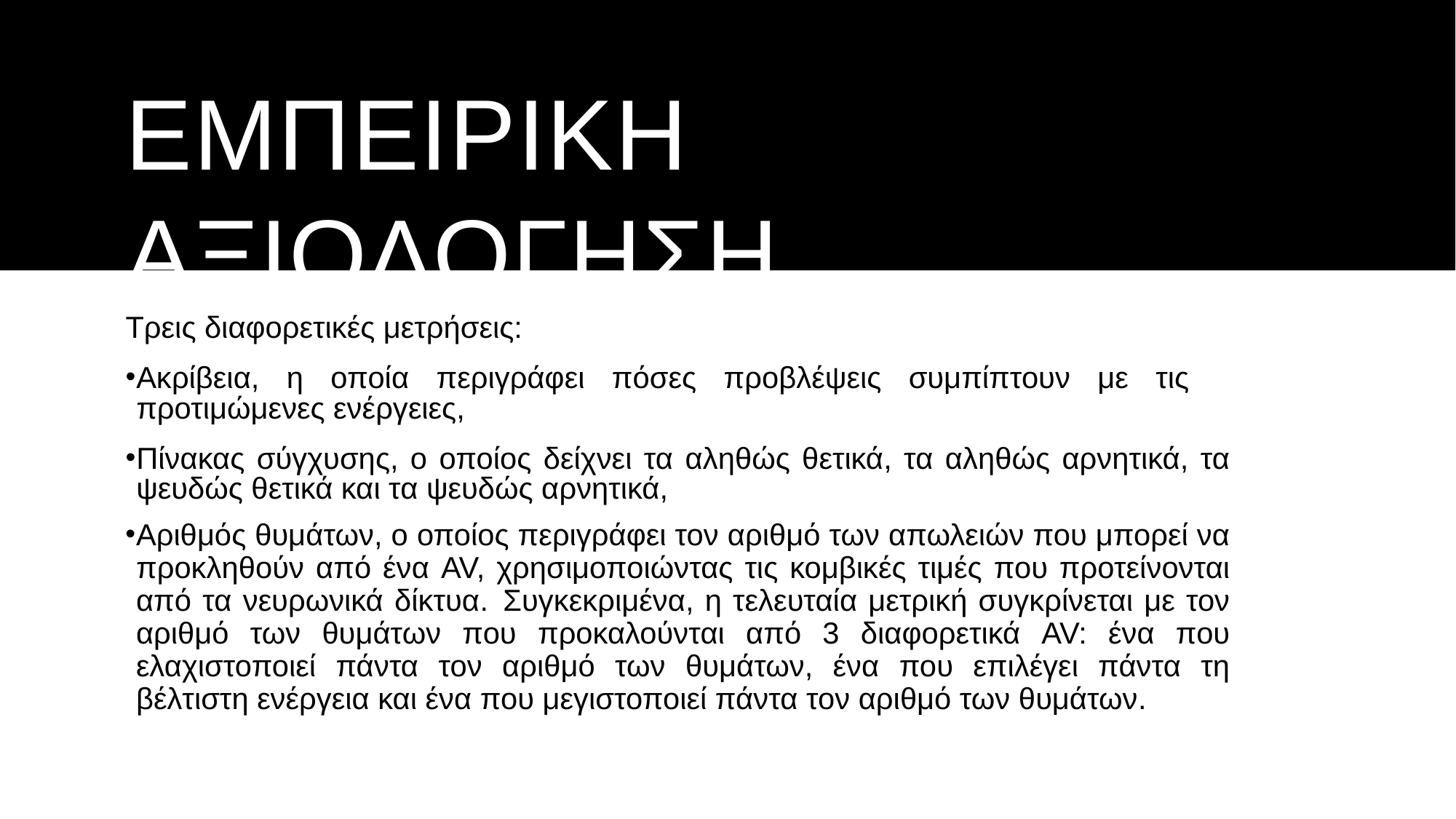

# ΕΜΠΕΙΡΙΚΗ ΑΞΙΟΛΟΓΗΣΗ
Τρεις διαφορετικές μετρήσεις:
Ακρίβεια, η οποία περιγράφει πόσες προβλέψεις συμπίπτουν με τις προτιμώμενες ενέργειες,
Πίνακας σύγχυσης, ο οποίος δείχνει τα αληθώς θετικά, τα αληθώς αρνητικά, τα ψευδώς θετικά και τα ψευδώς αρνητικά,
Αριθμός θυμάτων, ο οποίος περιγράφει τον αριθμό των απωλειών που μπορεί να προκληθούν από ένα AV, χρησιμοποιώντας τις κομβικές τιμές που προτείνονται από τα νευρωνικά δίκτυα. Συγκεκριμένα, η τελευταία μετρική συγκρίνεται με τον αριθμό των θυμάτων που προκαλούνται από 3 διαφορετικά AV: ένα που ελαχιστοποιεί πάντα τον αριθμό των θυμάτων, ένα που επιλέγει πάντα τη βέλτιστη ενέργεια και ένα που μεγιστοποιεί πάντα τον αριθμό των θυμάτων.